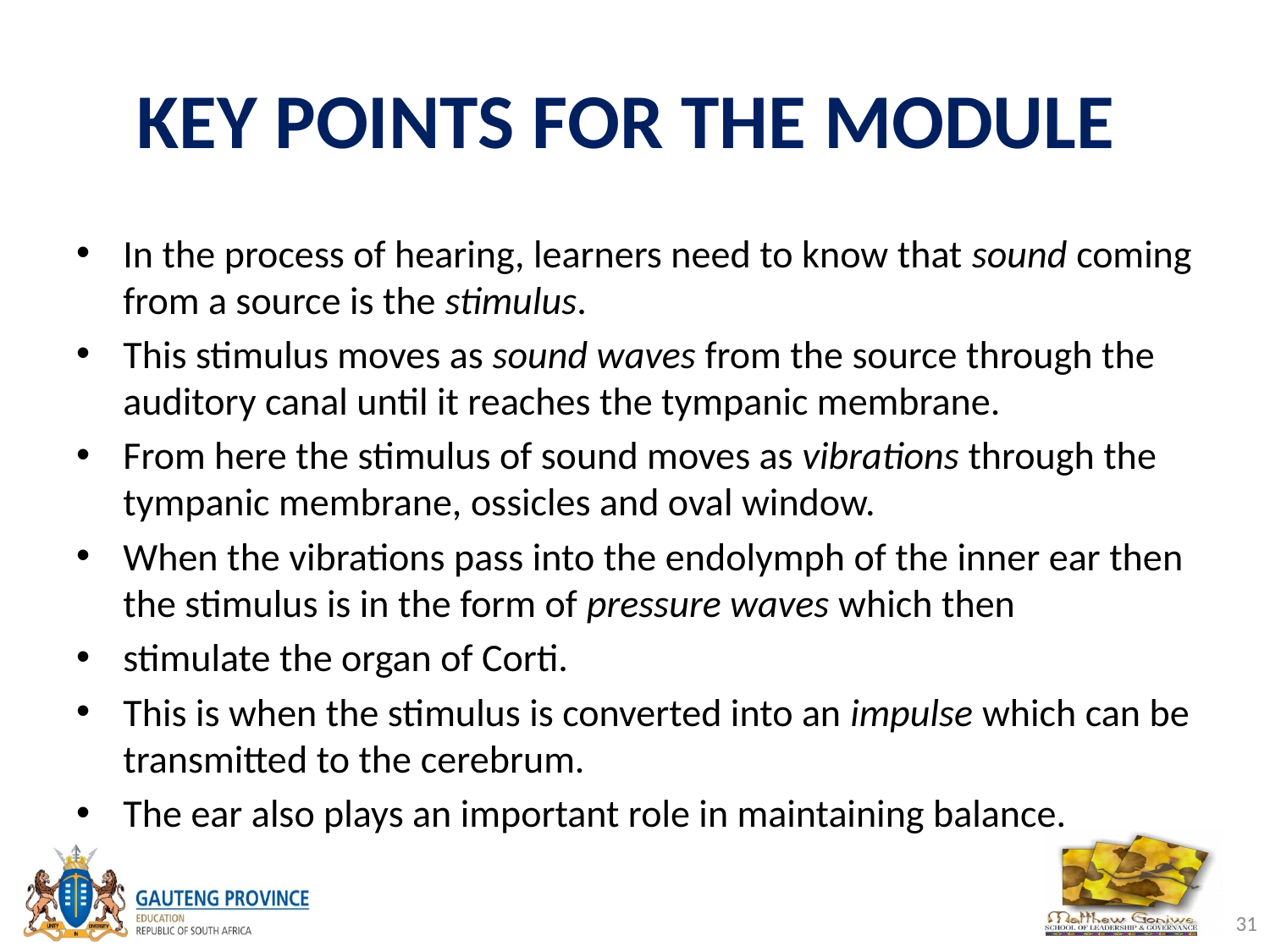

# KEY POINTS FOR THE MODULE
In the process of hearing, learners need to know that sound coming from a source is the stimulus.
This stimulus moves as sound waves from the source through the auditory canal until it reaches the tympanic membrane.
From here the stimulus of sound moves as vibrations through the tympanic membrane, ossicles and oval window.
When the vibrations pass into the endolymph of the inner ear then the stimulus is in the form of pressure waves which then
stimulate the organ of Corti.
This is when the stimulus is converted into an impulse which can be transmitted to the cerebrum.
The ear also plays an important role in maintaining balance.
31